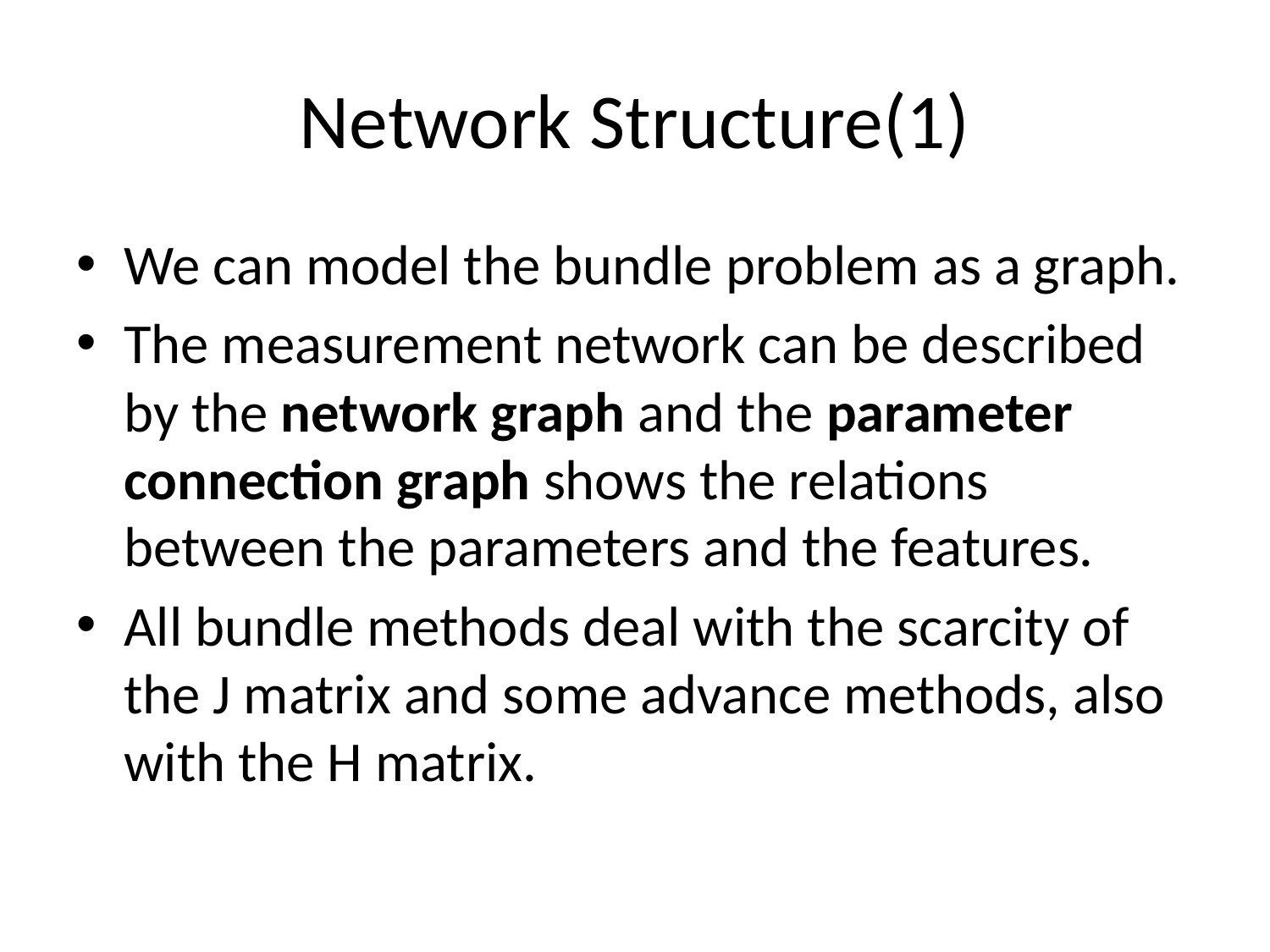

# Network Structure(1)
We can model the bundle problem as a graph.
The measurement network can be described by the network graph and the parameter connection graph shows the relations between the parameters and the features.
All bundle methods deal with the scarcity of the J matrix and some advance methods, also with the H matrix.